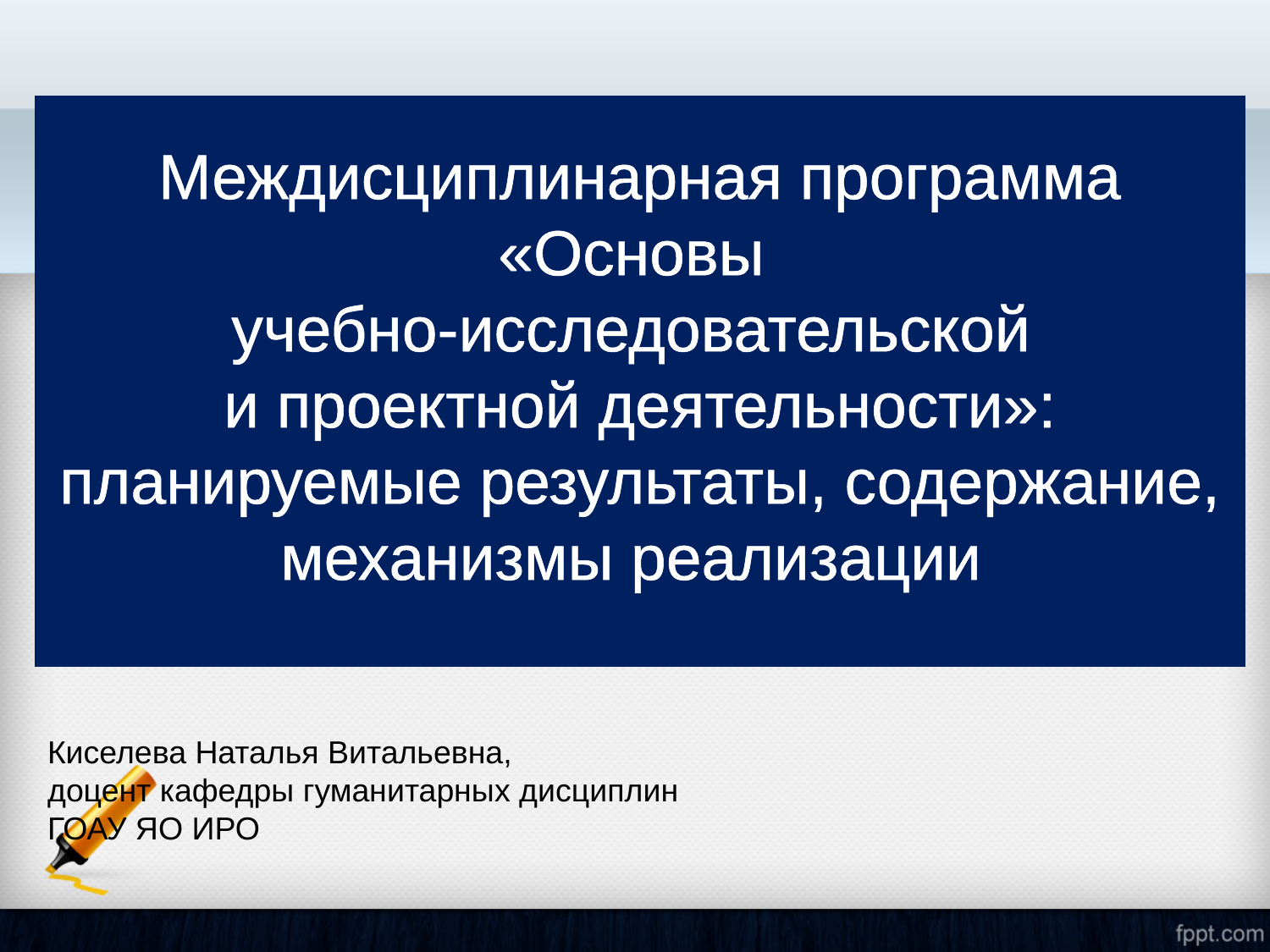

# Междисциплинарная программа «Основы учебно-исследовательской и проектной деятельности»: планируемые результаты, содержание, механизмы реализации
Киселева Наталья Витальевна,
доцент кафедры гуманитарных дисциплин
ГОАУ ЯО ИРО